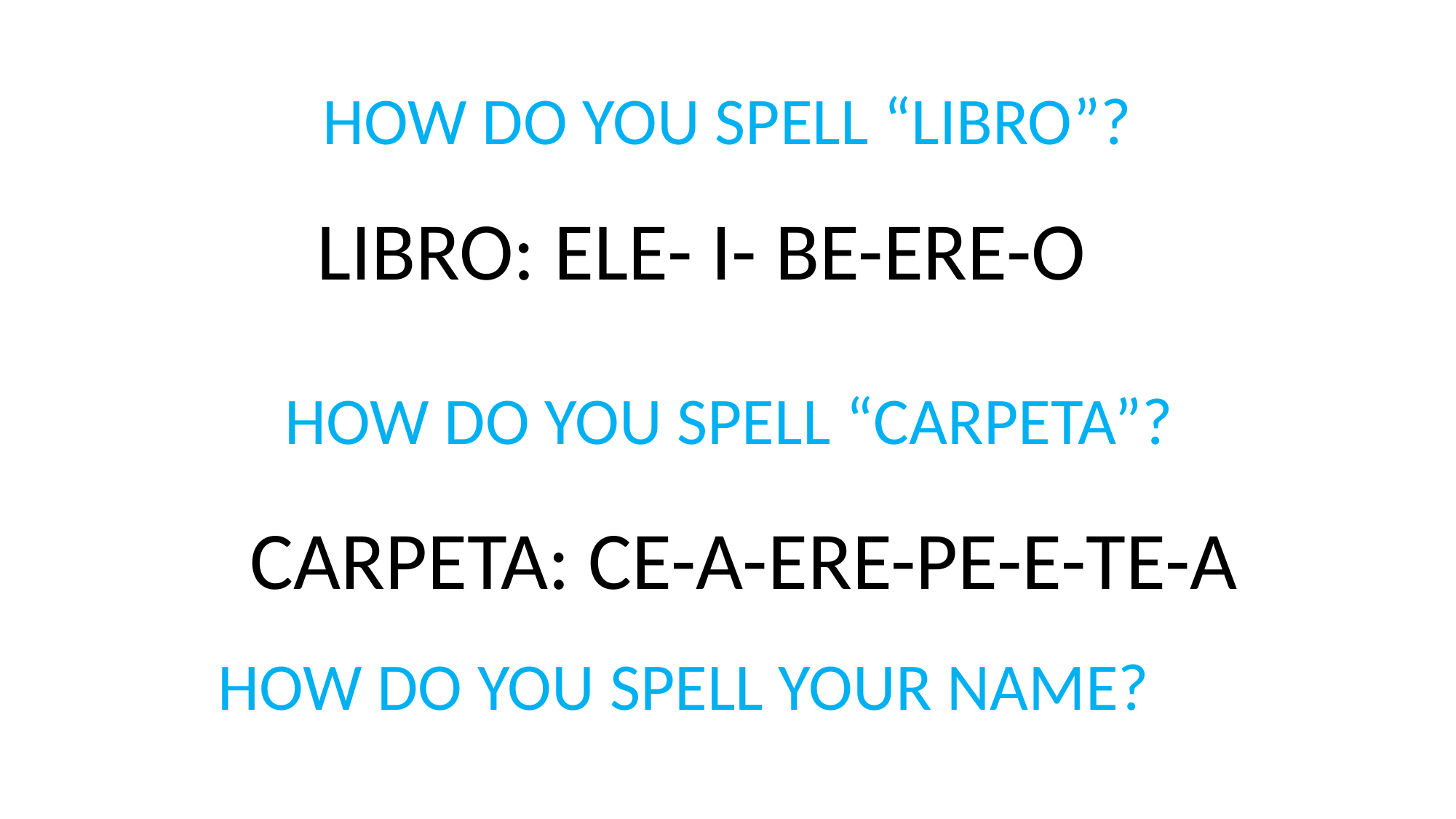

# HOW DO YOU SPELL “LIBRO”?
LIBRO: ELE- I- BE-ERE-O
HOW DO YOU SPELL “CARPETA”?
CARPETA: CE-A-ERE-PE-E-TE-A
HOW DO YOU SPELL YOUR NAME?